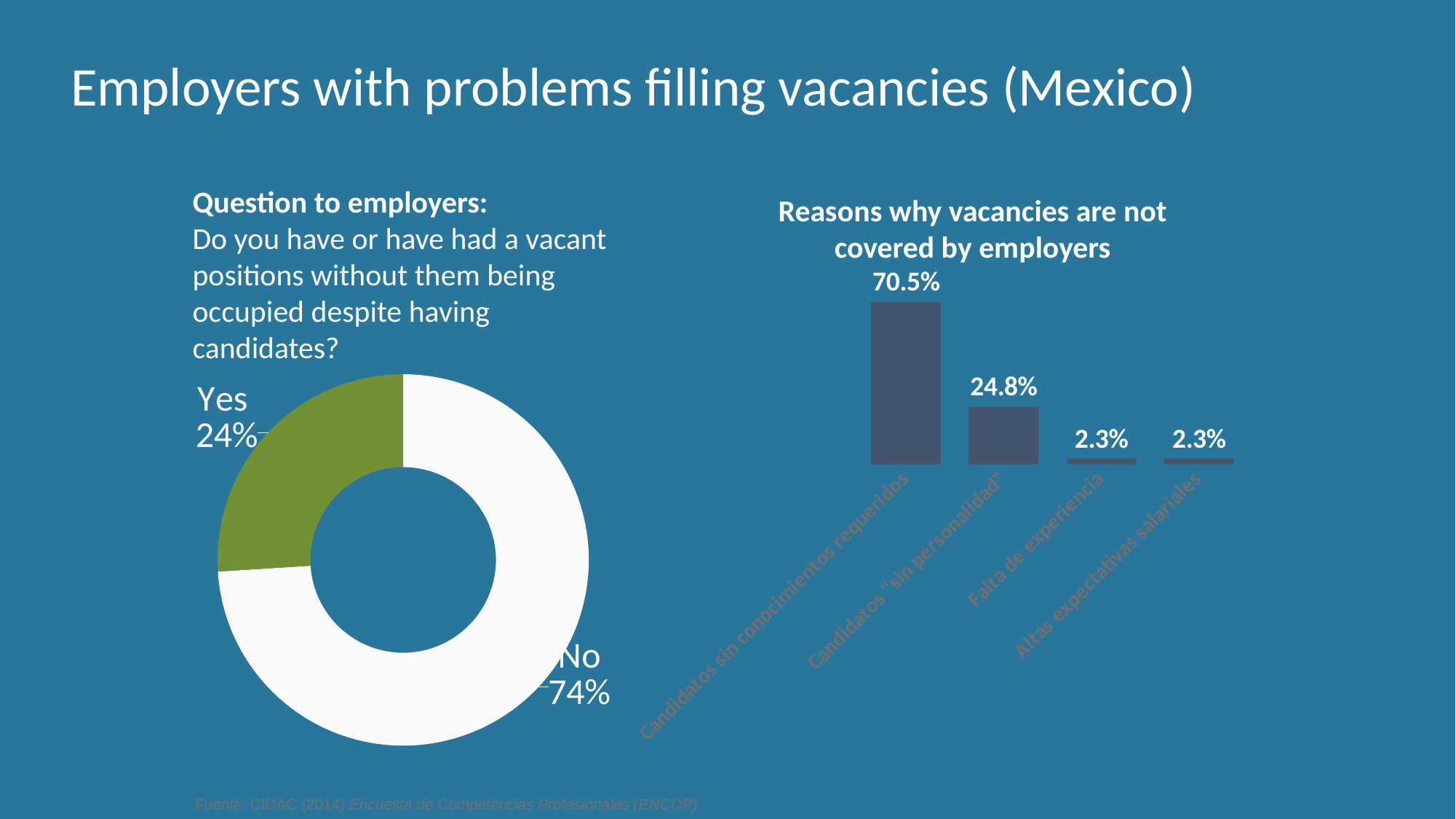

# Employers with problems filling vacancies (Mexico)

Question to employers:
Do you have or have had a vacant positions without them being occupied despite having candidates?
Reasons why vacancies are not covered by employers

### Chart

| Category | Columna1 |
|---|---|
| Candidatos sin conocimientos requeridos | 0.705000000000001 |
| Candidatos "sin personalidad" | 0.248 |
| Falta de experiencia | 0.023 |
| Altas expectativas salariales | 0.023 |

### Chart

| Category |  |
|---|---|
| No | 0.740000000000001 |
| Yes | 0.26 |
Fuente: CIDAC (2014) Encuesta de Competencias Profesionales (ENCOP).